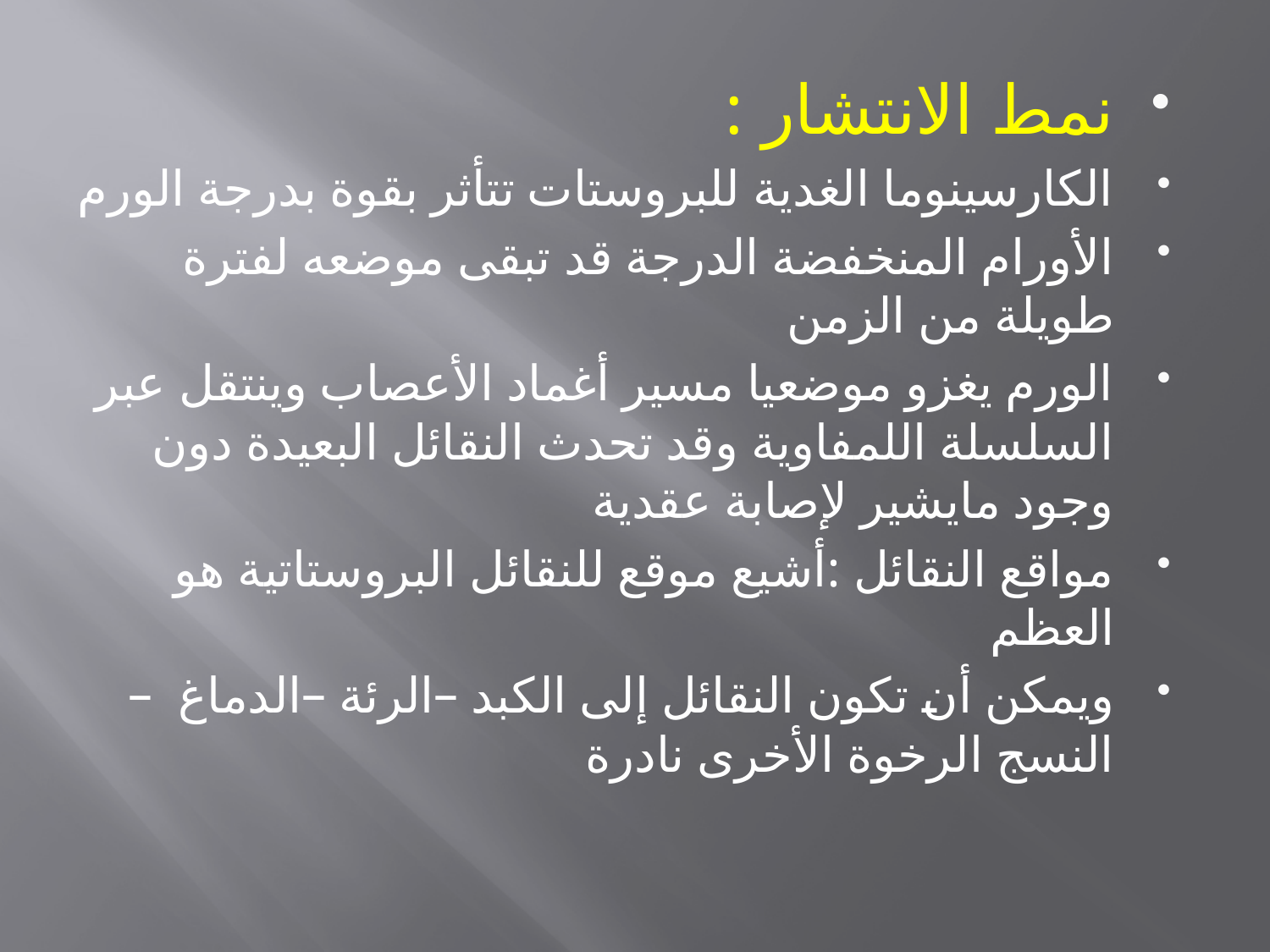

نمط الانتشار :
الكارسينوما الغدية للبروستات تتأثر بقوة بدرجة الورم
الأورام المنخفضة الدرجة قد تبقى موضعه لفترة طويلة من الزمن
الورم يغزو موضعيا مسير أغماد الأعصاب وينتقل عبر السلسلة اللمفاوية وقد تحدث النقائل البعيدة دون وجود مايشير لإصابة عقدية
مواقع النقائل :أشيع موقع للنقائل البروستاتية هو العظم
ويمكن أن تكون النقائل إلى الكبد –الرئة –الدماغ  – النسج الرخوة الأخرى نادرة